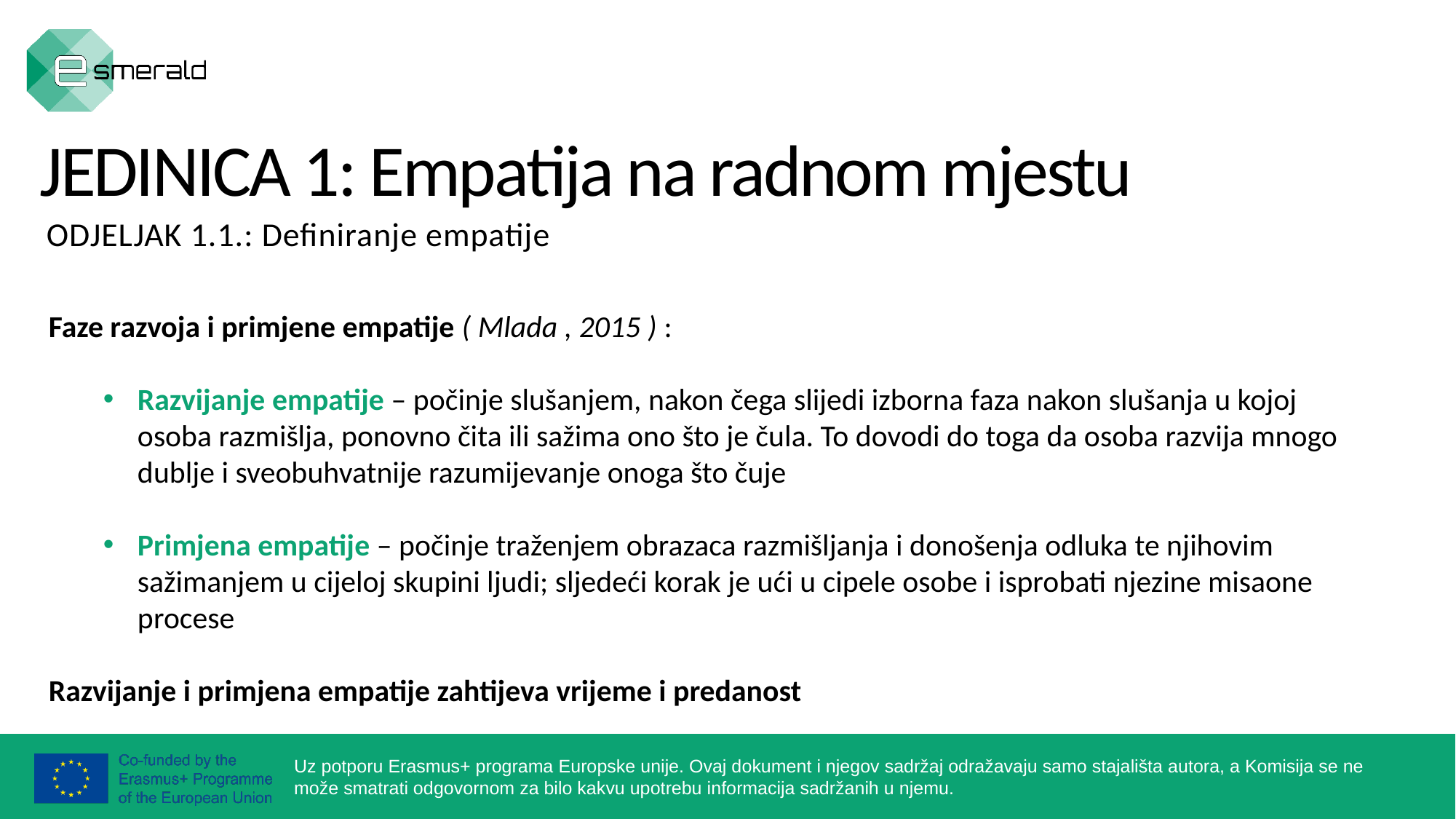

JEDINICA 1: Empatija na radnom mjestu
ODJELJAK 1.1.: Definiranje empatije
Faze razvoja i primjene empatije ( Mlada , 2015 ) :

Razvijanje empatije – počinje slušanjem, nakon čega slijedi izborna faza nakon slušanja u kojoj osoba razmišlja, ponovno čita ili sažima ono što je čula. To dovodi do toga da osoba razvija mnogo dublje i sveobuhvatnije razumijevanje onoga što čuje

Primjena empatije – počinje traženjem obrazaca razmišljanja i donošenja odluka te njihovim sažimanjem u cijeloj skupini ljudi; sljedeći korak je ući u cipele osobe i isprobati njezine misaone procese

Razvijanje i primjena empatije zahtijeva vrijeme i predanost